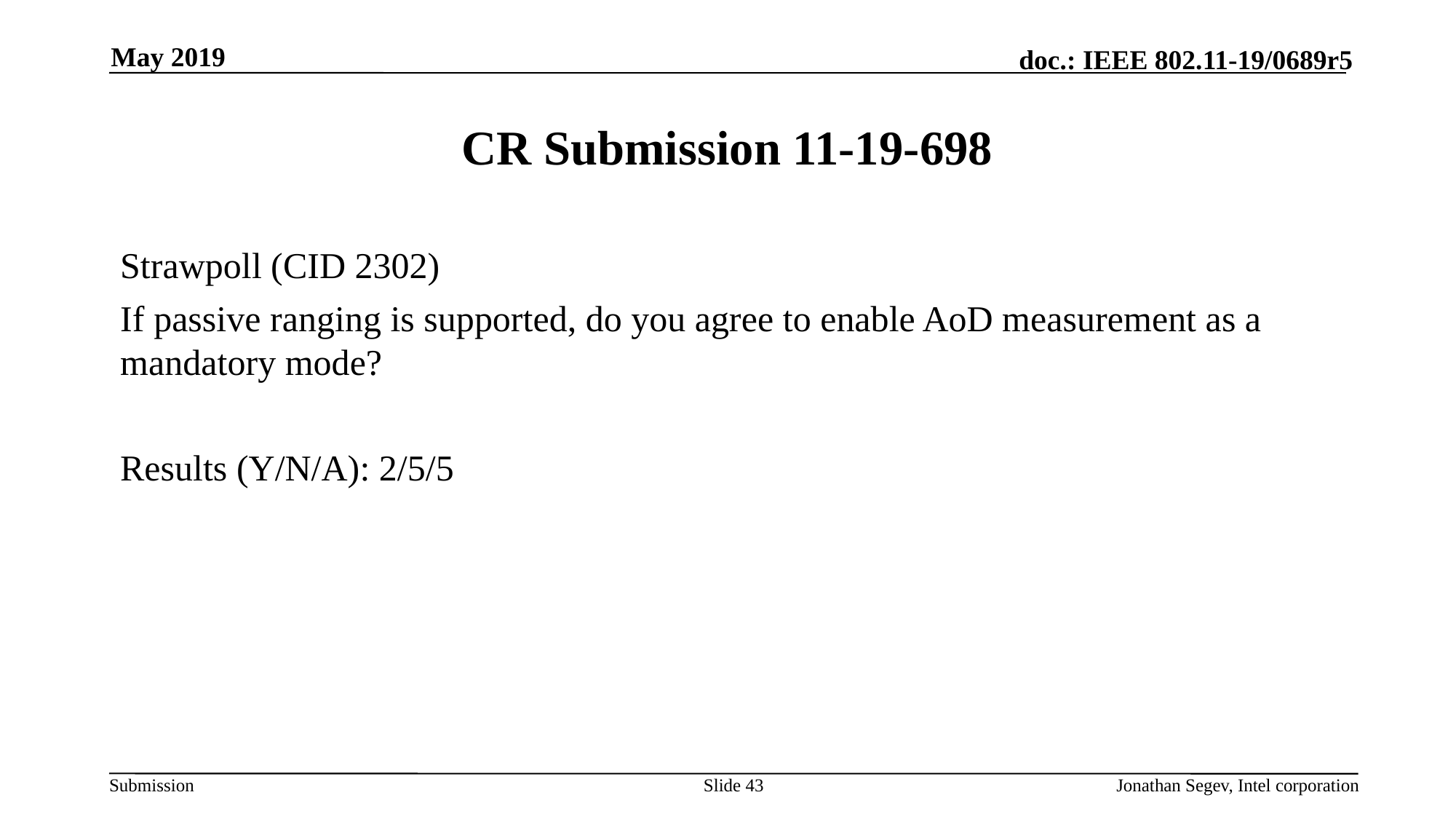

May 2019
# CR Submission 11-19-698
Strawpoll (CID 2302)
If passive ranging is supported, do you agree to enable AoD measurement as a mandatory mode?

Results (Y/N/A): 2/5/5
Slide 43
Jonathan Segev, Intel corporation